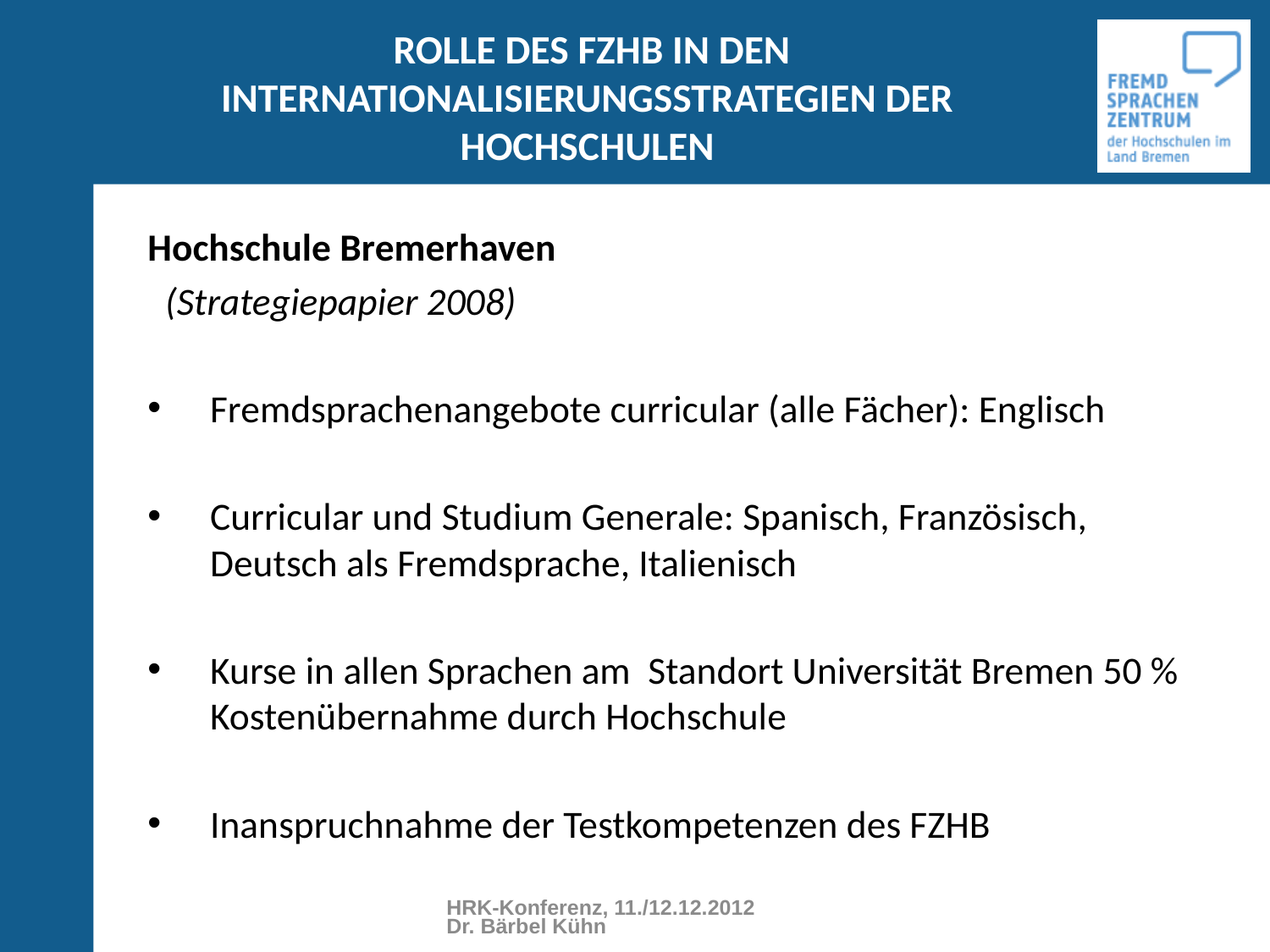

# ROLLE DES FZHB IN DEN INTERNATIONALISIERUNGSSTRATEGIEN DER HOCHSCHULEN
Hochschule Bremerhaven
  (Strategiepapier 2008)

Fremdsprachenangebote curricular (alle Fächer): Englisch

Curricular und Studium Generale: Spanisch, Französisch, Deutsch als Fremdsprache, Italienisch

Kurse in allen Sprachen am  Standort Universität Bremen 50 % Kostenübernahme durch Hochschule

Inanspruchnahme der Testkompetenzen des FZHB

HRK-Konferenz, 11./12.12.2012          Dr. Bärbel Kühn